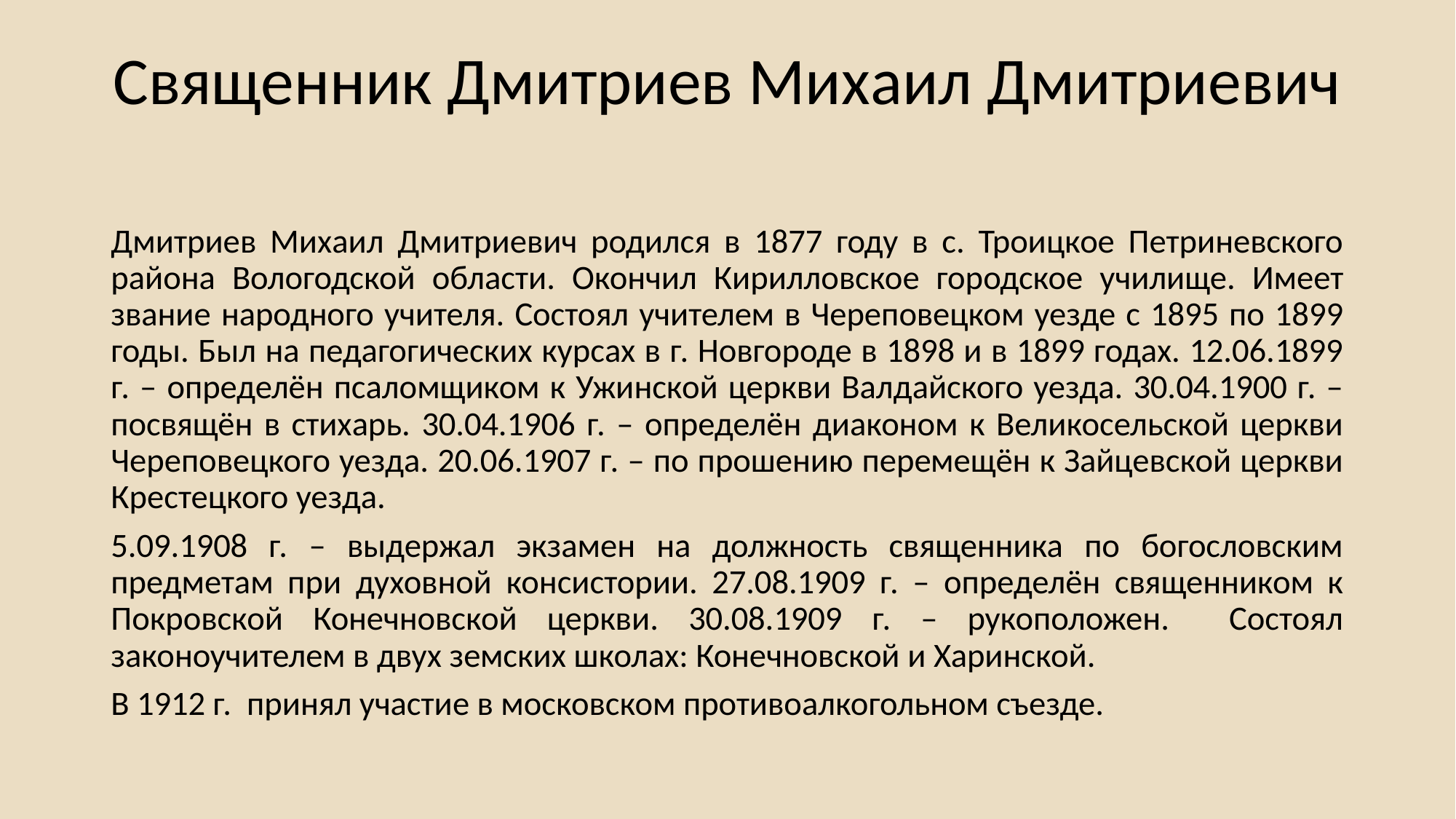

# Священник Дмитриев Михаил Дмитриевич
Дмитриев Михаил Дмитриевич родился в 1877 году в с. Троицкое Петриневского района Вологодской области. Окончил Кирилловское городское училище. Имеет звание народного учителя. Состоял учителем в Череповецком уезде с 1895 по 1899 годы. Был на педагогических курсах в г. Новгороде в 1898 и в 1899 годах. 12.06.1899 г. – определён псаломщиком к Ужинской церкви Валдайского уезда. 30.04.1900 г. – посвящён в стихарь. 30.04.1906 г. – определён диаконом к Великосельской церкви Череповецкого уезда. 20.06.1907 г. – по прошению перемещён к Зайцевской церкви Крестецкого уезда.
5.09.1908 г. – выдержал экзамен на должность священника по богословским предметам при духовной консистории. 27.08.1909 г. – определён священником к Покровской Конечновской церкви. 30.08.1909 г. – рукоположен.  Состоял законоучителем в двух земских школах: Конечновской и Харинской.
В 1912 г.  принял участие в московском противоалкогольном съезде.